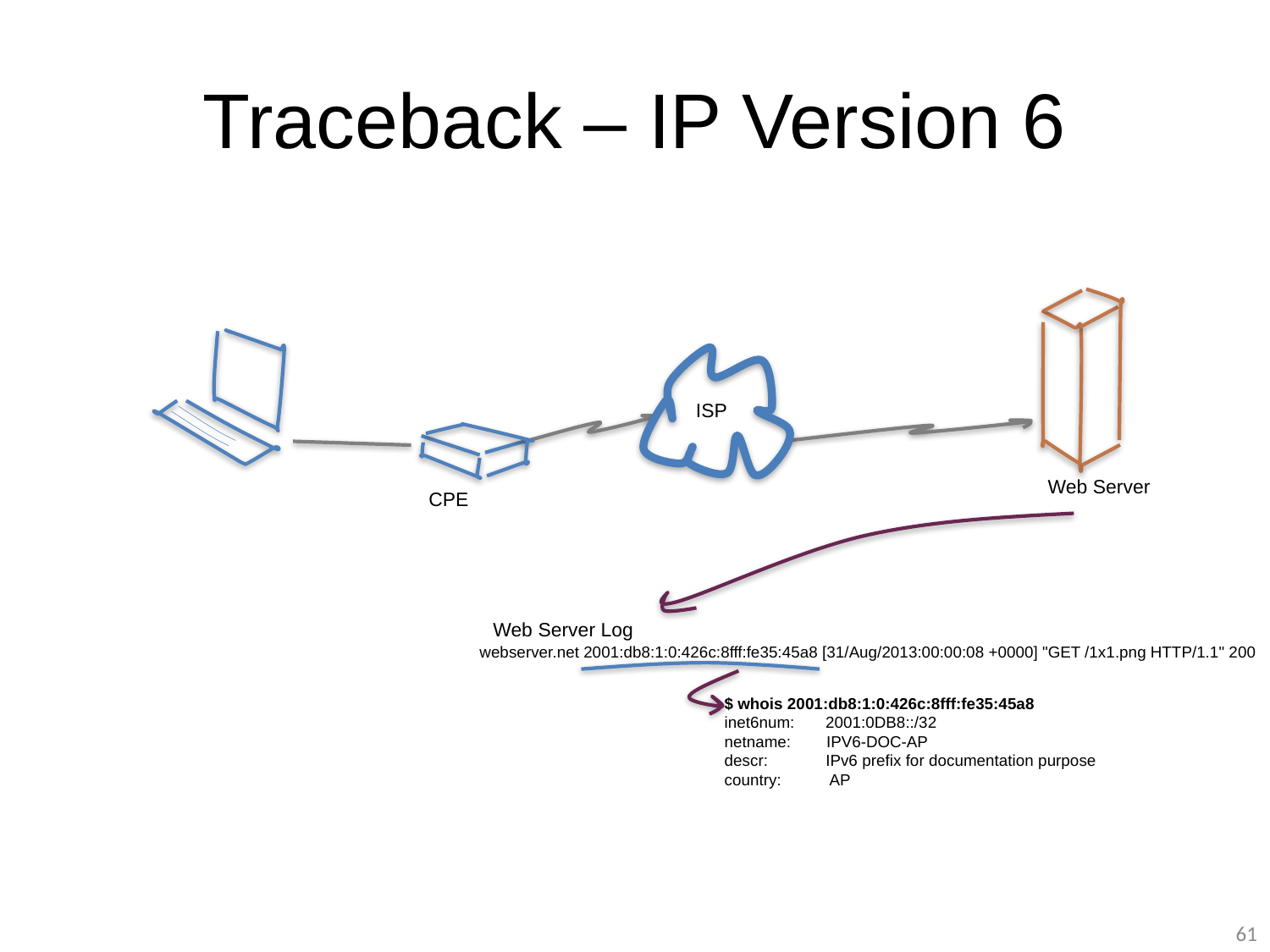

# Traceback – IP Version 6

ISP

Web Server
CPE

Web Server Log
webserver.net 2001:db8:1:0:426c:8fff:fe35:45a8 [31/Aug/2013:00:00:08 +0000] "GET /1x1.png HTTP/1.1" 200

$ whois 2001:db8:1:0:426c:8fff:fe35:45a8
inet6num:       2001:0DB8::/32
netname:        IPV6-DOC-AP
descr:             IPv6 prefix for documentation purpose
country:           AP
61